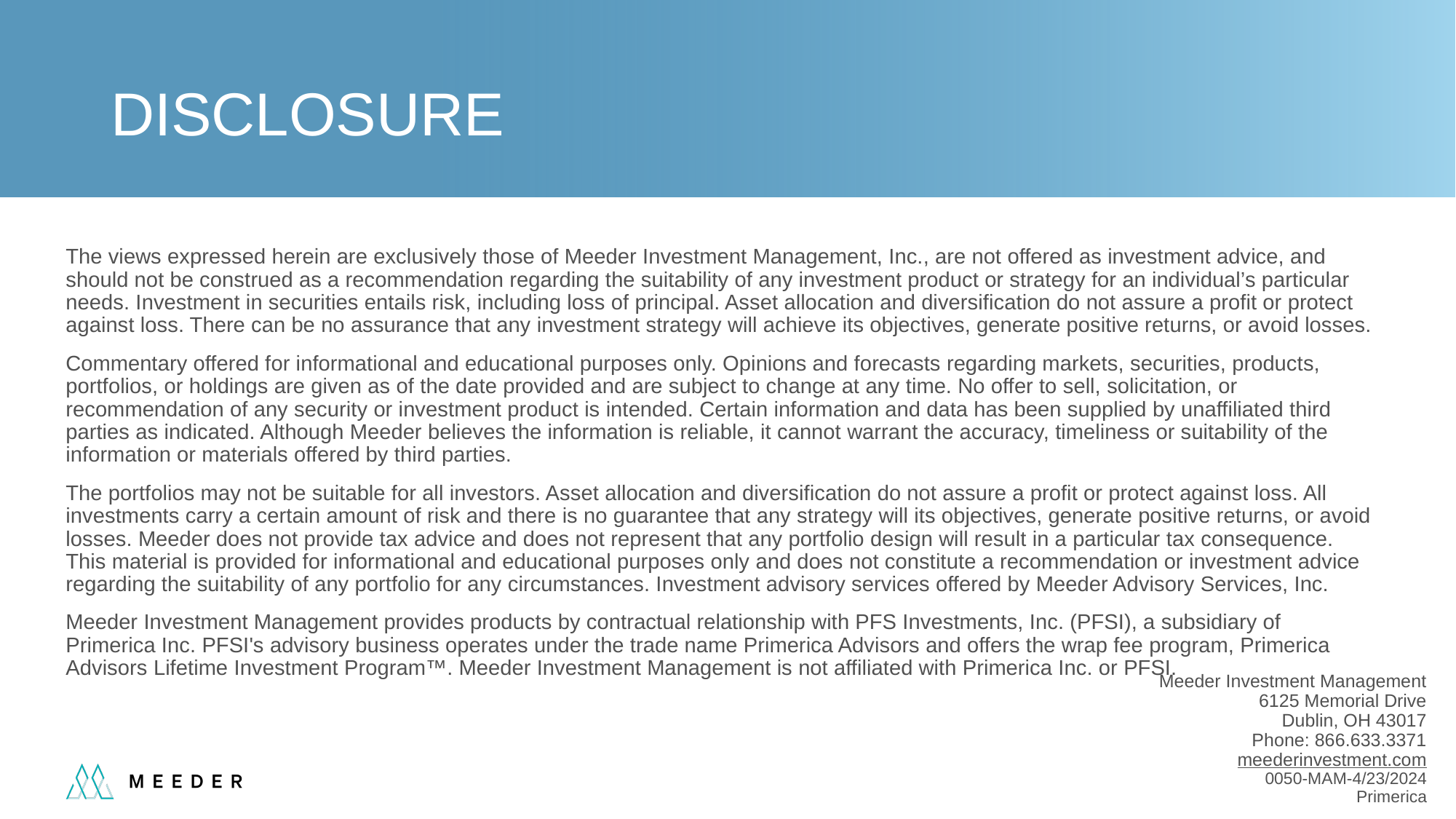

# Disclosure

The views expressed herein are exclusively those of Meeder Investment Management, Inc., are not offered as investment advice, and should not be construed as a recommendation regarding the suitability of any investment product or strategy for an individual’s particular needs. Investment in securities entails risk, including loss of principal. Asset allocation and diversification do not assure a profit or protect against loss. There can be no assurance that any investment strategy will achieve its objectives, generate positive returns, or avoid losses.
Commentary offered for informational and educational purposes only. Opinions and forecasts regarding markets, securities, products, portfolios, or holdings are given as of the date provided and are subject to change at any time. No offer to sell, solicitation, or recommendation of any security or investment product is intended. Certain information and data has been supplied by unaffiliated third parties as indicated. Although Meeder believes the information is reliable, it cannot warrant the accuracy, timeliness or suitability of the information or materials offered by third parties.
The portfolios may not be suitable for all investors. Asset allocation and diversification do not assure a profit or protect against loss. All investments carry a certain amount of risk and there is no guarantee that any strategy will its objectives, generate positive returns, or avoid losses. Meeder does not provide tax advice and does not represent that any portfolio design will result in a particular tax consequence. This material is provided for informational and educational purposes only and does not constitute a recommendation or investment advice regarding the suitability of any portfolio for any circumstances. Investment advisory services offered by Meeder Advisory Services, Inc.
Meeder Investment Management provides products by contractual relationship with PFS Investments, Inc. (PFSI), a subsidiary of Primerica Inc. PFSI's advisory business operates under the trade name Primerica Advisors and offers the wrap fee program, Primerica Advisors Lifetime Investment Program™. Meeder Investment Management is not affiliated with Primerica Inc. or PFSI.

Investment advisory services provided by Meeder Asset Management, Inc.

Meeder Investment Management
6125 Memorial Drive
©2023 Meeder Investment Management, Inc.

Meeder Investment Management
6125 Memorial Drive
Dublin, OH 43017
Phone: 866.633.3371
meederinvestment.com
0050-MAM-4/23/2024
Primerica